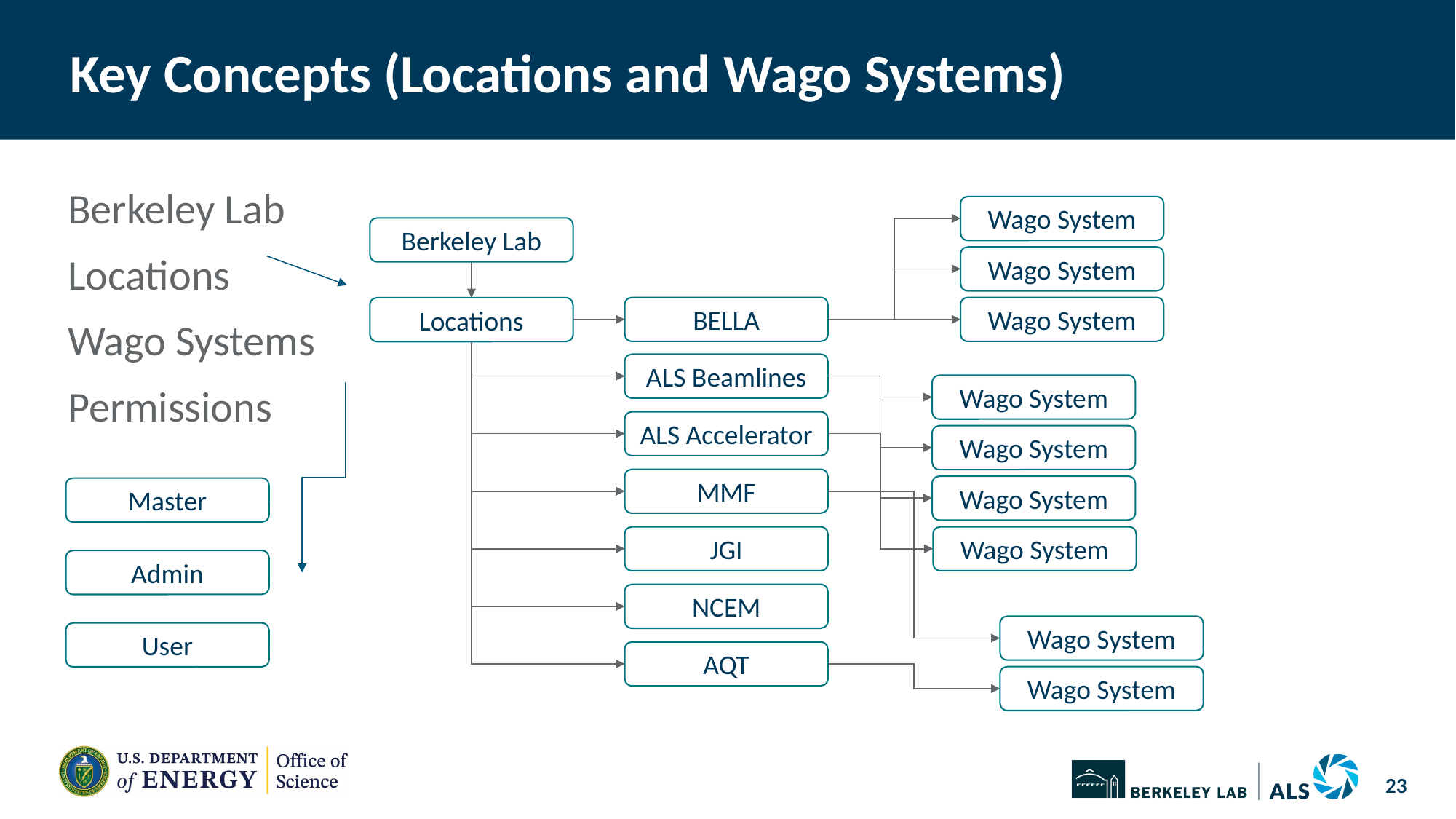

# Key Concepts (Locations and Wago Systems)

Berkeley Lab
Locations
Wago Systems
Permissions

Wago System
Berkeley Lab
Wago System
BELLA
Wago System
Locations
ALS Beamlines
Wago System
ALS Accelerator
Wago System
MMF
Wago System
Master
JGI
Wago System
Admin
NCEM
Wago System
User
AQT
Wago System
23